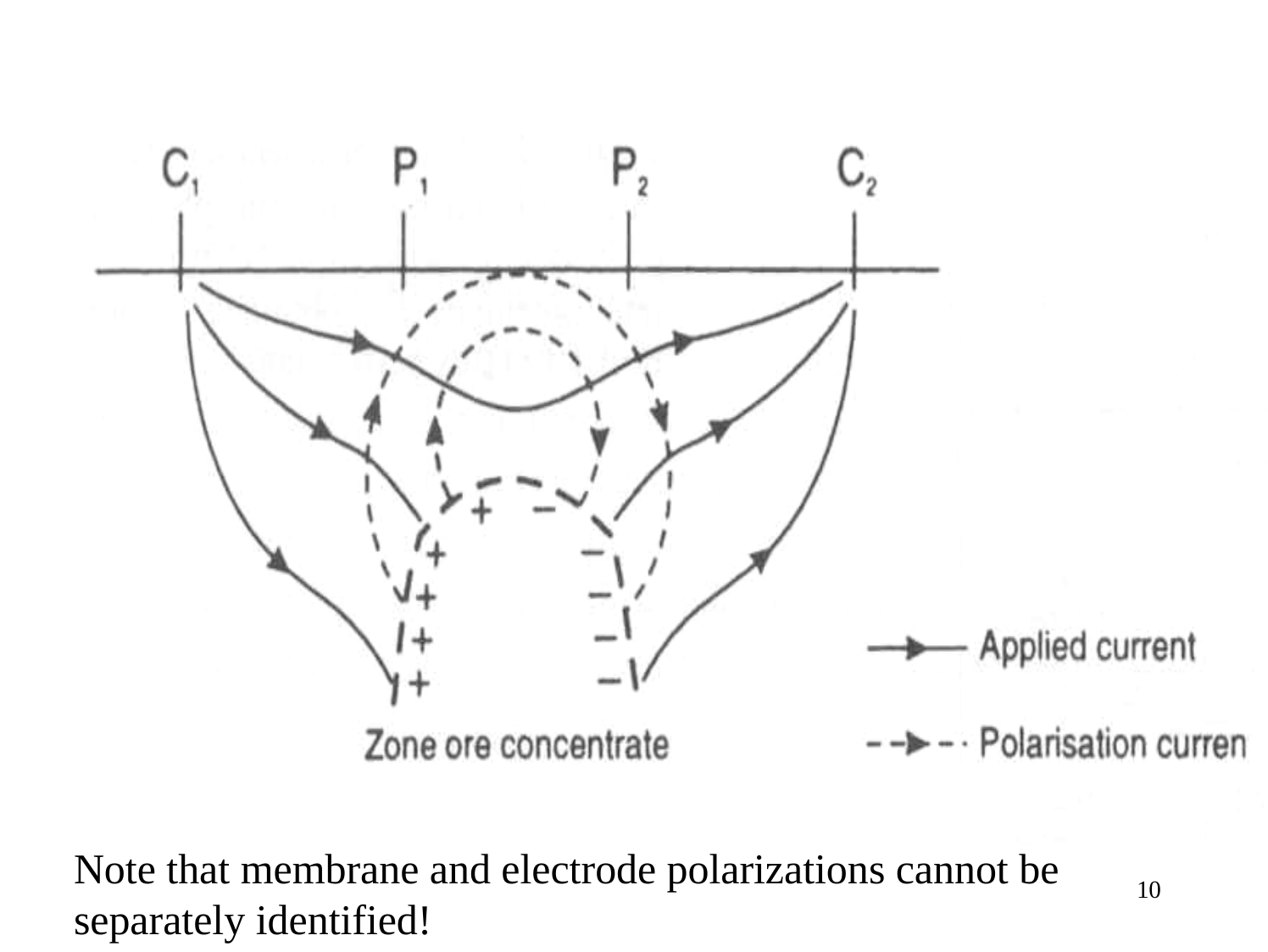

Note that membrane and electrode polarizations cannot be
10
separately identified!